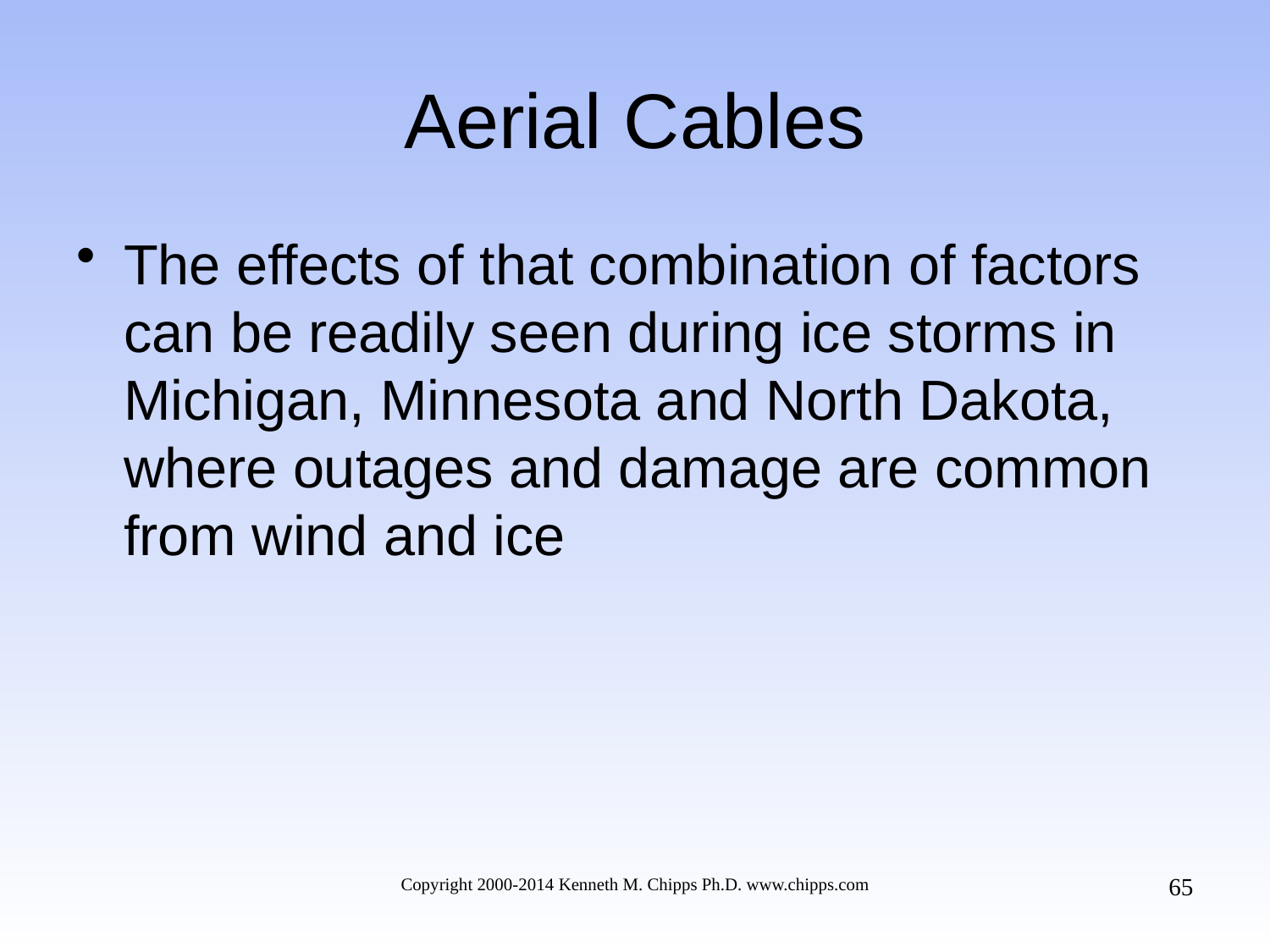

# Aerial Cables
The effects of that combination of factors can be readily seen during ice storms in Michigan, Minnesota and North Dakota, where outages and damage are common from wind and ice
65
Copyright 2000-2014 Kenneth M. Chipps Ph.D. www.chipps.com